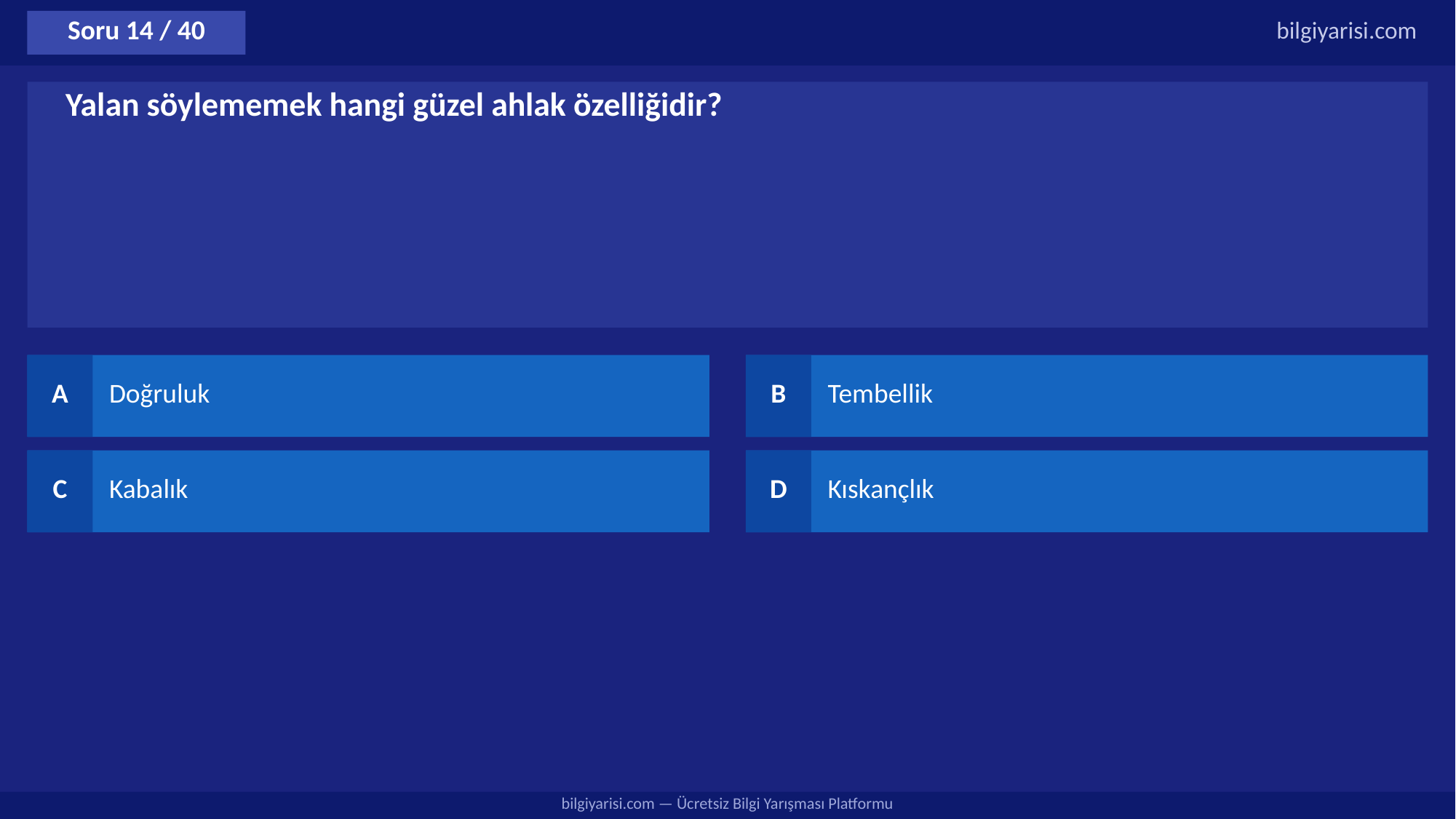

Soru 14 / 40
bilgiyarisi.com

Yalan söylememek hangi güzel ahlak özelliğidir?

A
Doğruluk

B
Tembellik

C
Kabalık

D
Kıskançlık
bilgiyarisi.com — Ücretsiz Bilgi Yarışması Platformu